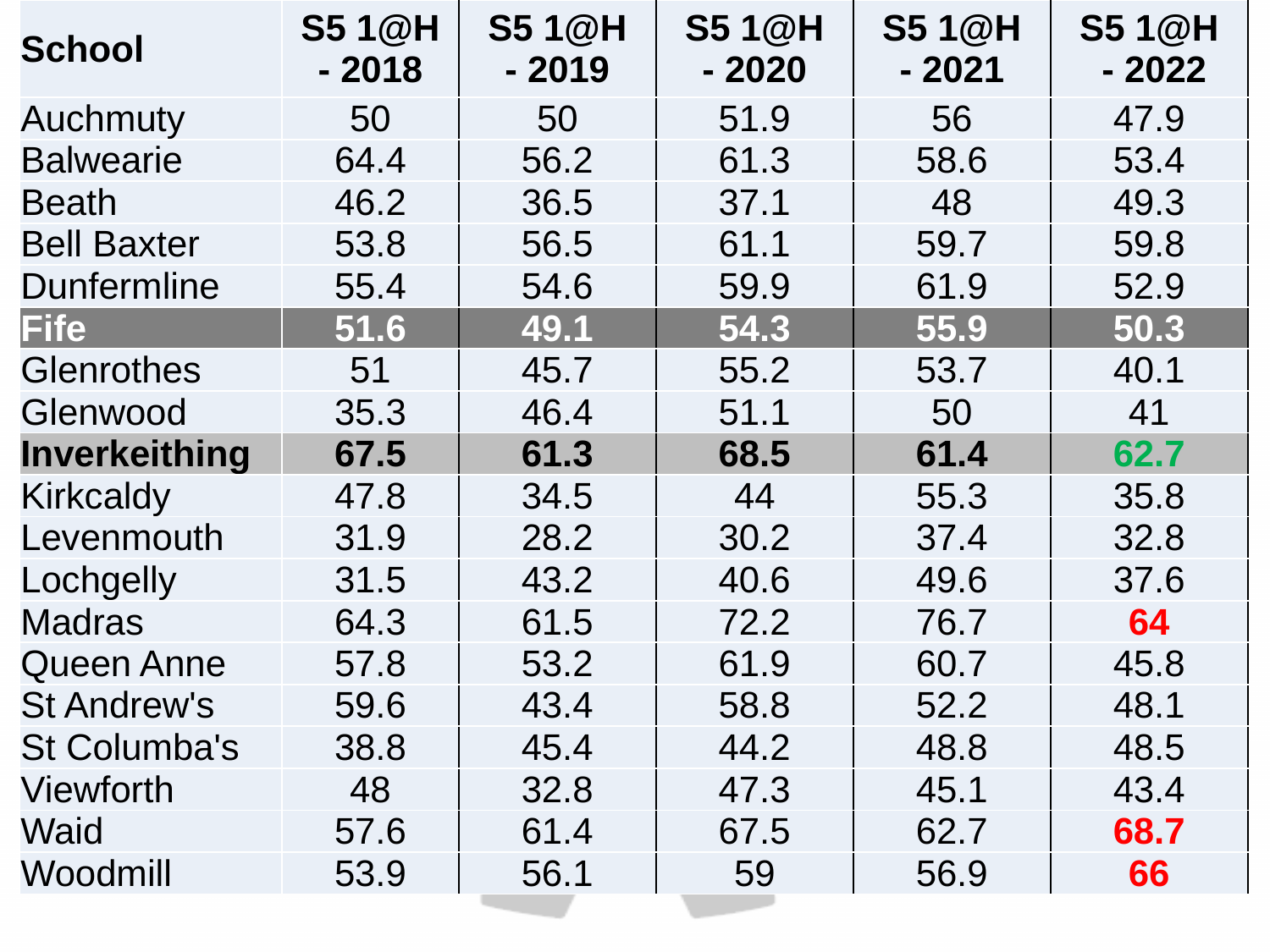

| School | S5 1@H - 2018 | S5 1@H - 2019 | S5 1@H - 2020 | S5 1@H - 2021 | S5 1@H - 2022 |
| --- | --- | --- | --- | --- | --- |
| Auchmuty | 50 | 50 | 51.9 | 56 | 47.9 |
| Balwearie | 64.4 | 56.2 | 61.3 | 58.6 | 53.4 |
| Beath | 46.2 | 36.5 | 37.1 | 48 | 49.3 |
| Bell Baxter | 53.8 | 56.5 | 61.1 | 59.7 | 59.8 |
| Dunfermline | 55.4 | 54.6 | 59.9 | 61.9 | 52.9 |
| Fife | 51.6 | 49.1 | 54.3 | 55.9 | 50.3 |
| Glenrothes | 51 | 45.7 | 55.2 | 53.7 | 40.1 |
| Glenwood | 35.3 | 46.4 | 51.1 | 50 | 41 |
| Inverkeithing | 67.5 | 61.3 | 68.5 | 61.4 | 62.7 |
| Kirkcaldy | 47.8 | 34.5 | 44 | 55.3 | 35.8 |
| Levenmouth | 31.9 | 28.2 | 30.2 | 37.4 | 32.8 |
| Lochgelly | 31.5 | 43.2 | 40.6 | 49.6 | 37.6 |
| Madras | 64.3 | 61.5 | 72.2 | 76.7 | 64 |
| Queen Anne | 57.8 | 53.2 | 61.9 | 60.7 | 45.8 |
| St Andrew's | 59.6 | 43.4 | 58.8 | 52.2 | 48.1 |
| St Columba's | 38.8 | 45.4 | 44.2 | 48.8 | 48.5 |
| Viewforth | 48 | 32.8 | 47.3 | 45.1 | 43.4 |
| Waid | 57.6 | 61.4 | 67.5 | 62.7 | 68.7 |
| Woodmill | 53.9 | 56.1 | 59 | 56.9 | 66 |